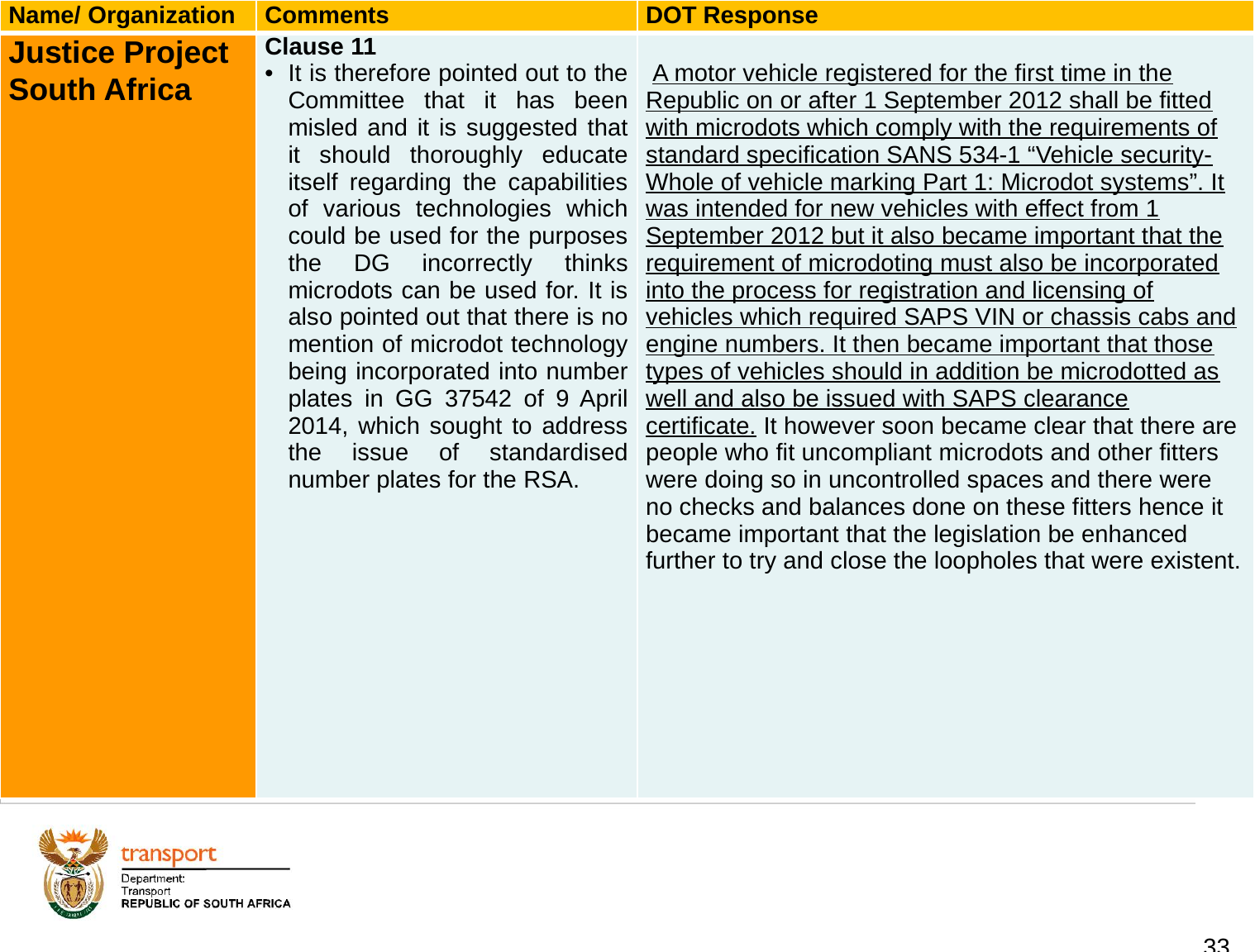

| Name/ Organization | Comments | DOT Response |
| --- | --- | --- |
| Justice Project South Africa | Clause 11 It is therefore pointed out to the Committee that it has been misled and it is suggested that it should thoroughly educate itself regarding the capabilities of various technologies which could be used for the purposes the DG incorrectly thinks microdots can be used for. It is also pointed out that there is no mention of microdot technology being incorporated into number plates in GG 37542 of 9 April 2014, which sought to address the issue of standardised number plates for the RSA. | A motor vehicle registered for the first time in the Republic on or after 1 September 2012 shall be fitted with microdots which comply with the requirements of standard specification SANS 534-1 “Vehicle security-Whole of vehicle marking Part 1: Microdot systems”. It was intended for new vehicles with effect from 1 September 2012 but it also became important that the requirement of microdoting must also be incorporated into the process for registration and licensing of vehicles which required SAPS VIN or chassis cabs and engine numbers. It then became important that those types of vehicles should in addition be microdotted as well and also be issued with SAPS clearance certificate. It however soon became clear that there are people who fit uncompliant microdots and other fitters were doing so in uncontrolled spaces and there were no checks and balances done on these fitters hence it became important that the legislation be enhanced further to try and close the loopholes that were existent. |
# 1. Background
33